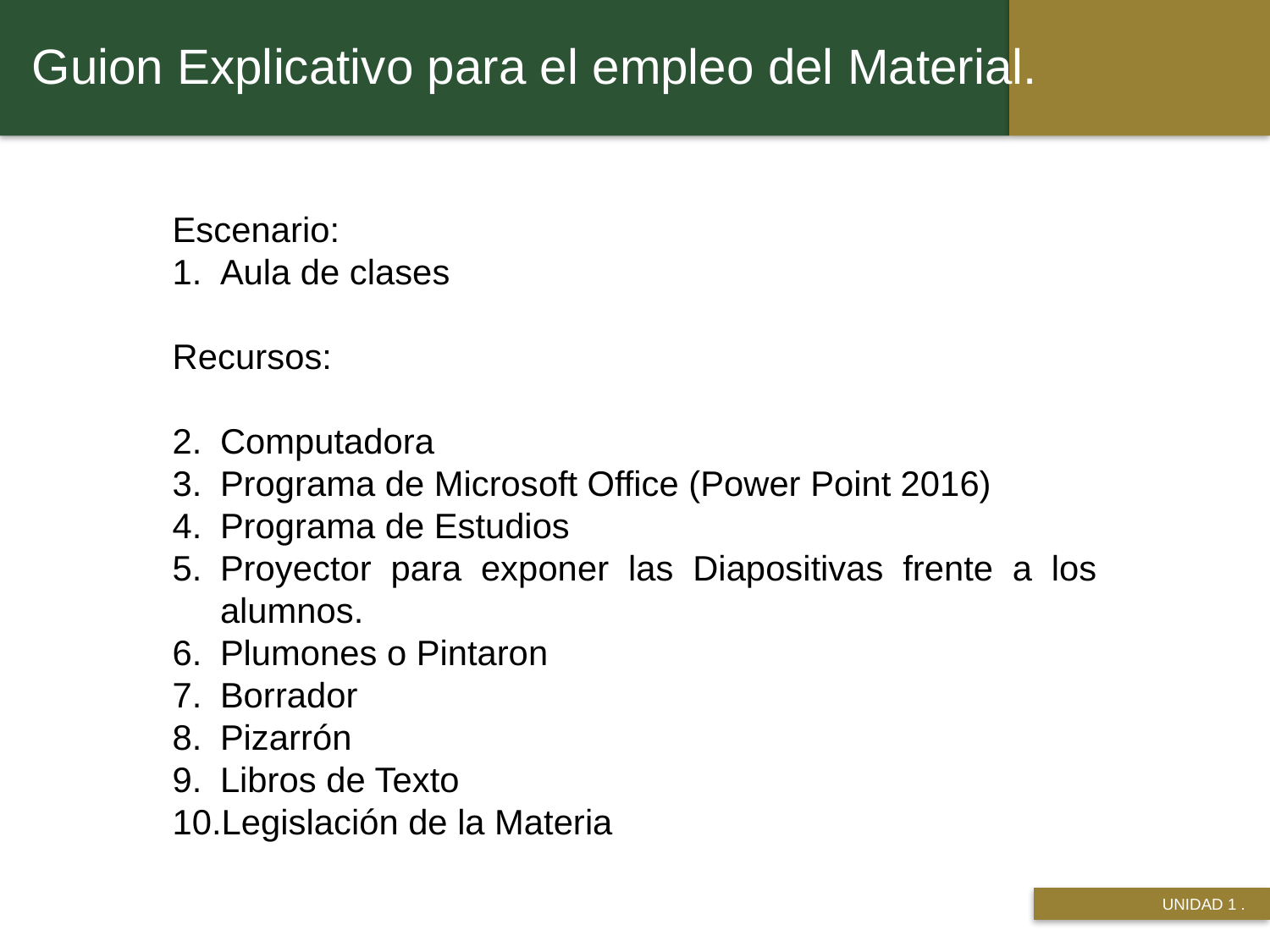

Guion Explicativo para el empleo del Material.
Escenario:
Aula de clases

Recursos:

Computadora
Programa de Microsoft Office (Power Point 2016)
Programa de Estudios
Proyector para exponer las Diapositivas frente a los alumnos.
Plumones o Pintaron
Borrador
Pizarrón
Libros de Texto
Legislación de la Materia
                                         UNIDAD 1 .